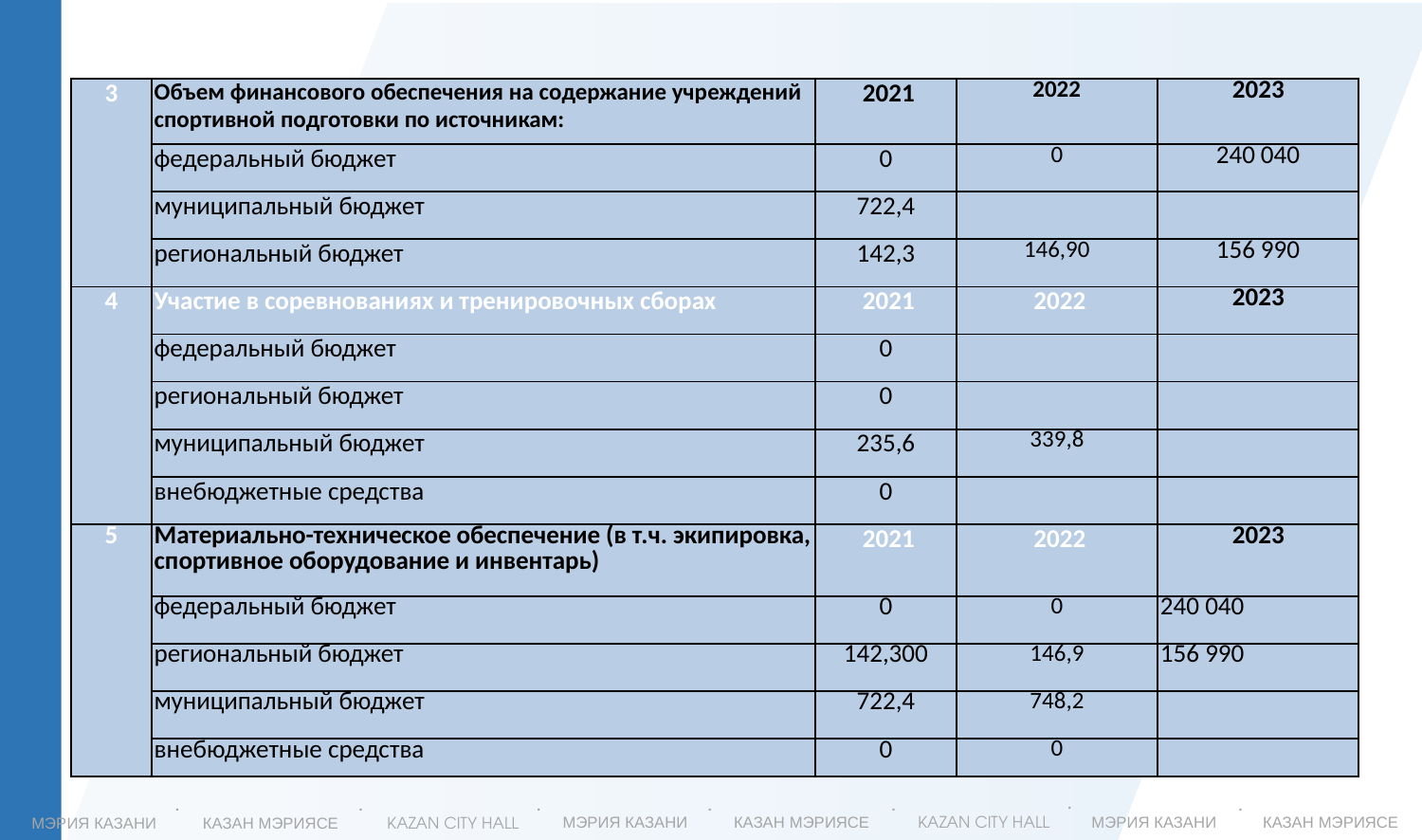

| 3 | Объем финансового обеспечения на содержание учреждений спортивной подготовки по источникам: | 2021 | 2022 | 2023 |
| --- | --- | --- | --- | --- |
|  | федеральный бюджет | 0 | 0 | 240 040 |
|  | муниципальный бюджет | 722,4 |  |  |
|  | региональный бюджет | 142,3 | 146,90 | 156 990 |
| 4 | Участие в соревнованиях и тренировочных сборах | 2021 | 2022 | 2023 |
|  | федеральный бюджет | 0 |  |  |
|  | региональный бюджет | 0 |  |  |
|  | муниципальный бюджет | 235,6 | 339,8 |  |
|  | внебюджетные средства | 0 |  |  |
| 5 | Материально-техническое обеспечение (в т.ч. экипировка, спортивное оборудование и инвентарь) | 2021 | 2022 | 2023 |
|  | федеральный бюджет | 0 | 0 | 240 040 |
|  | региональный бюджет | 142,300 | 146,9 | 156 990 |
|  | муниципальный бюджет | 722,4 | 748,2 |  |
|  | внебюджетные средства | 0 | 0 |  |

.
.
.
.
.
.
.
КАЗАН МЭРИЯСЕ
KAZAN CITY HALL
МЭРИЯ КАЗАНИ
КАЗАН МЭРИЯСЕ
МЭРИЯ КАЗАНИ
KAZAN CITY HALL
КАЗАН МЭРИЯСЕ
МЭРИЯ КАЗАНИ